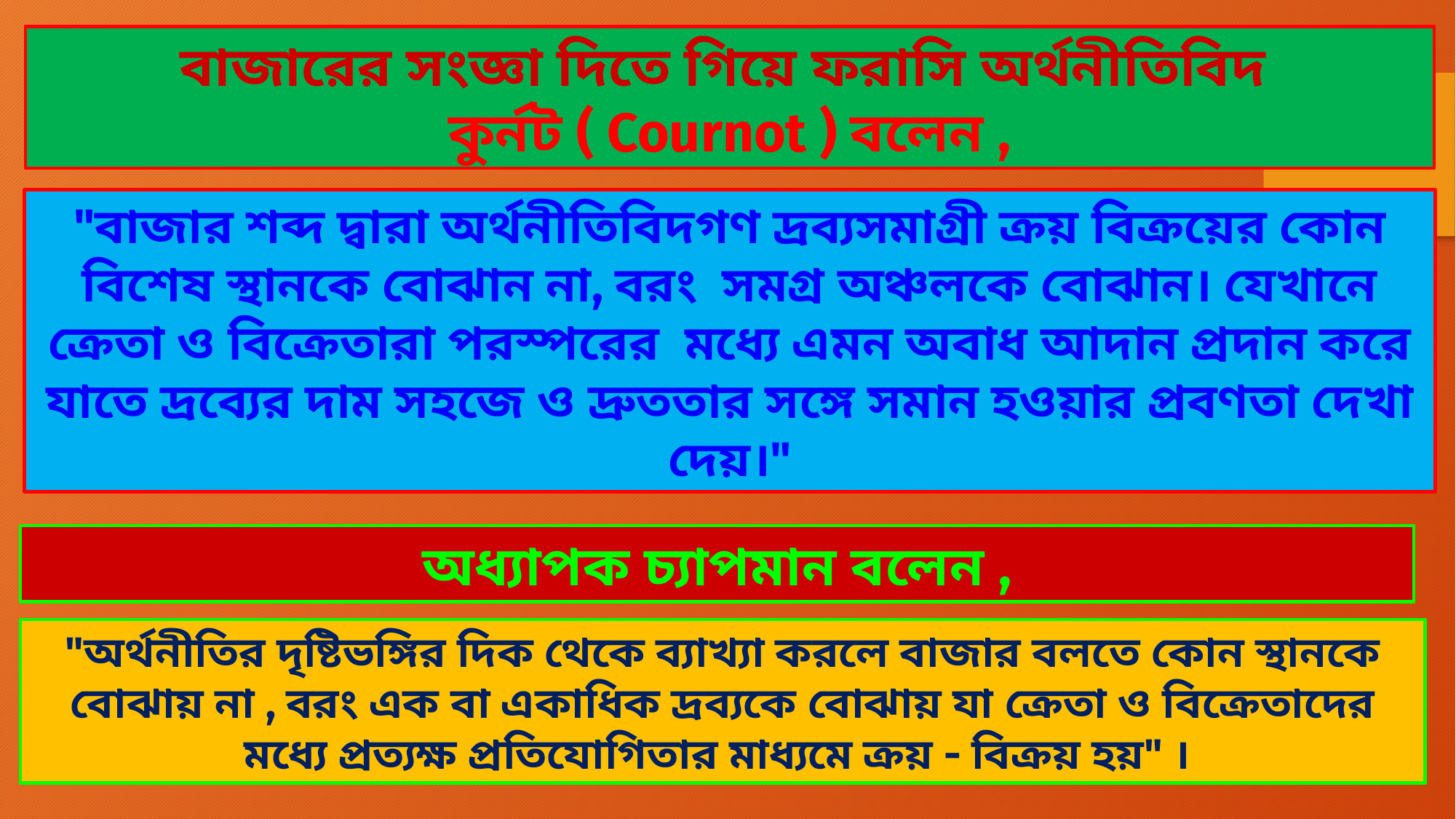

বাজারের সংজ্ঞা দিতে গিয়ে ফরাসি অর্থনীতিবিদ
কুর্নট ( Cournot ) বলেন ,
"বাজার শব্দ দ্বারা অর্থনীতিবিদগণ দ্রব্যসমাগ্রী ক্রয় বিক্রয়ের কোন বিশেষ স্থানকে বোঝান না, বরং  সমগ্র অঞ্চলকে বোঝান। যেখানে ক্রেতা ও বিক্রেতারা পরস্পরের  মধ্যে এমন অবাধ আদান প্রদান করে যাতে দ্রব্যের দাম সহজে ও দ্রুততার সঙ্গে সমান হওয়ার প্রবণতা দেখা দেয়।"
অধ্যাপক চ্যাপমান বলেন ,
"অর্থনীতির দৃষ্টিভঙ্গির দিক থেকে ব্যাখ্যা করলে বাজার বলতে কোন স্থানকে বোঝায় না , বরং এক বা একাধিক দ্রব্যকে বোঝায় যা ক্রেতা ও বিক্রেতাদের মধ্যে প্রত্যক্ষ প্রতিযোগিতার মাধ্যমে ক্রয় - বিক্রয় হয়" ।